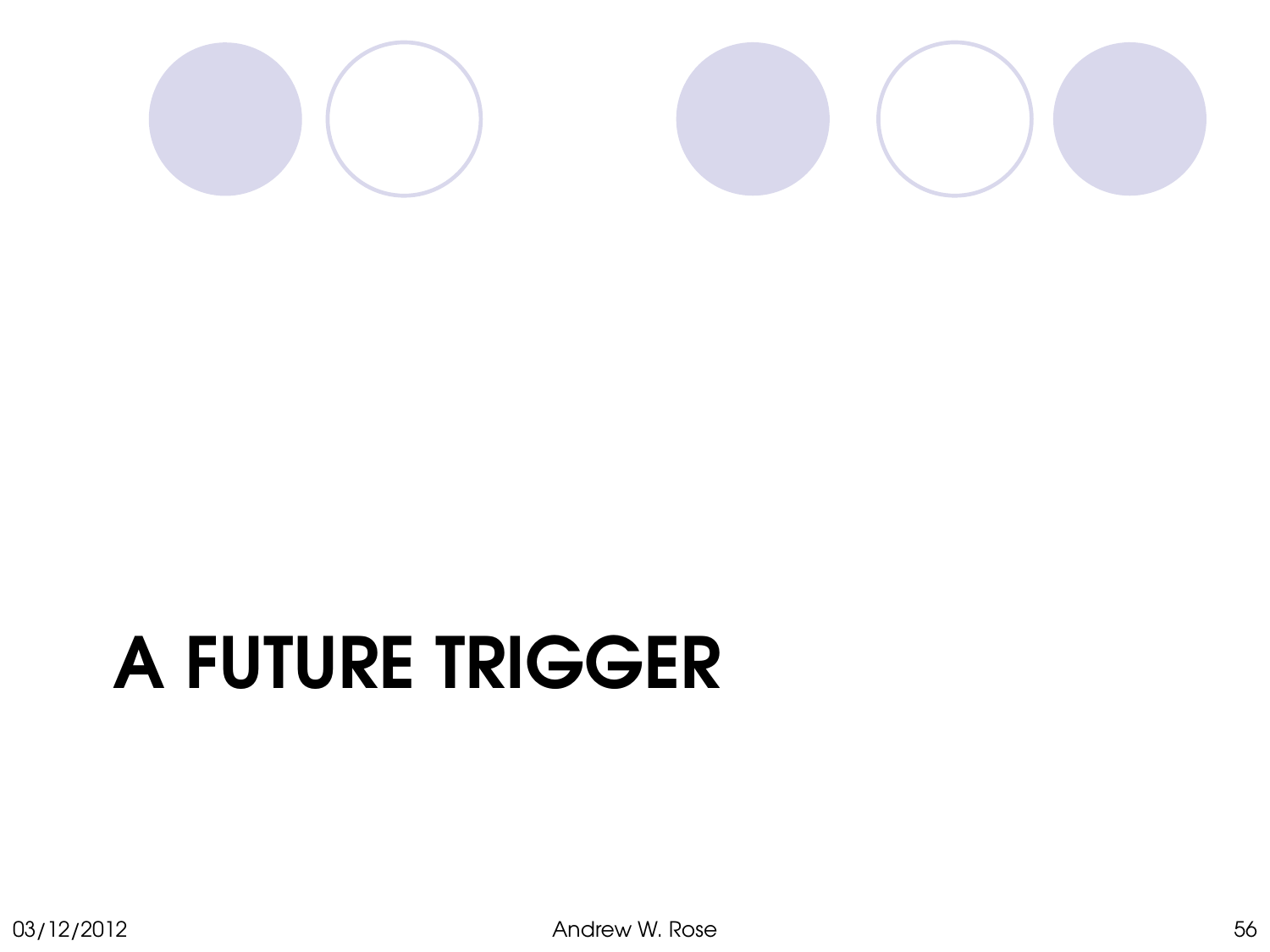

# A future trigger
03/12/2012
Andrew W. Rose
56